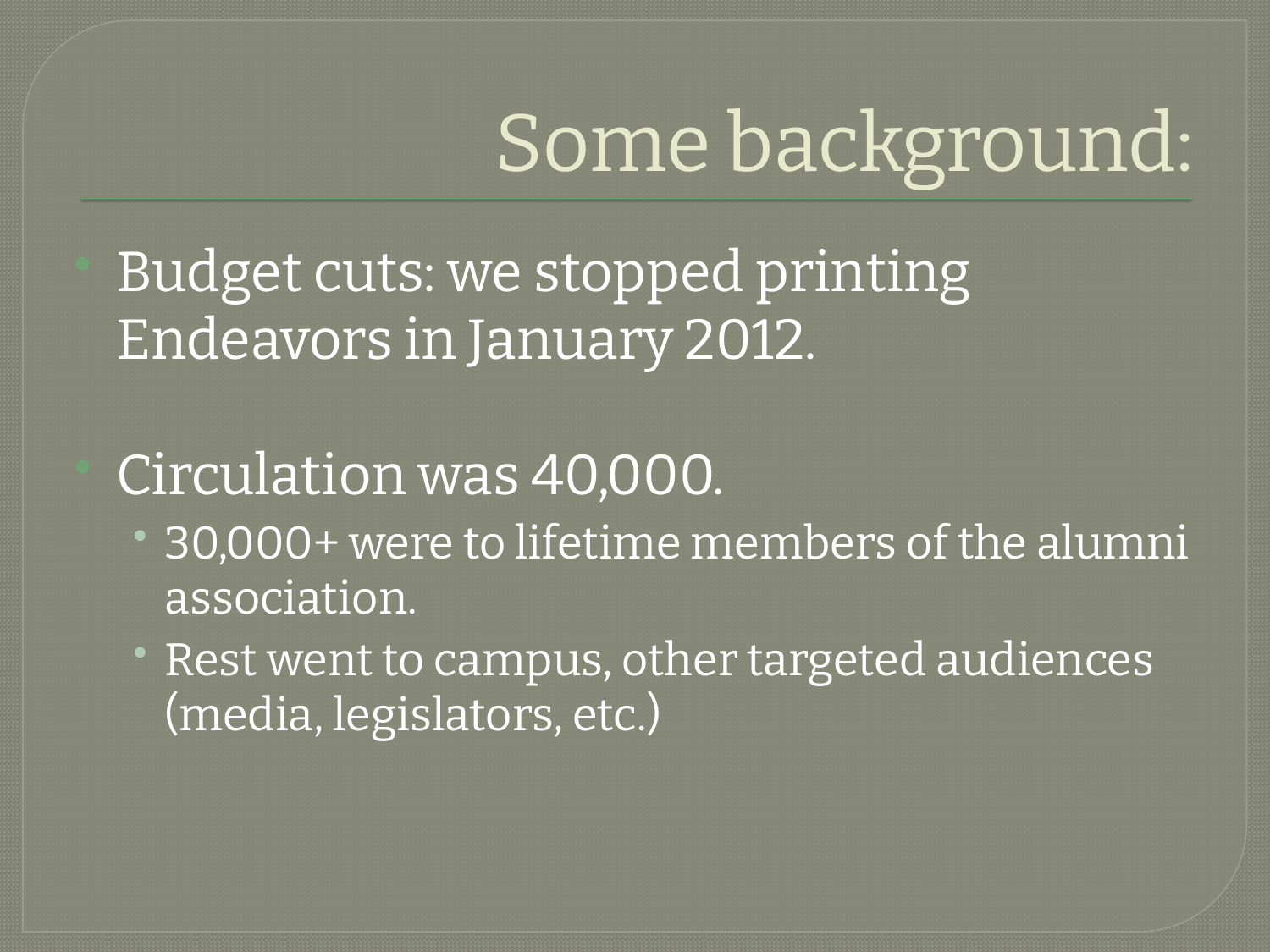

# Some background:
Budget cuts: we stopped printing Endeavors in January 2012.

Circulation was 40,000.
30,000+ were to lifetime members of the alumni association.
Rest went to campus, other targeted audiences (media, legislators, etc.)